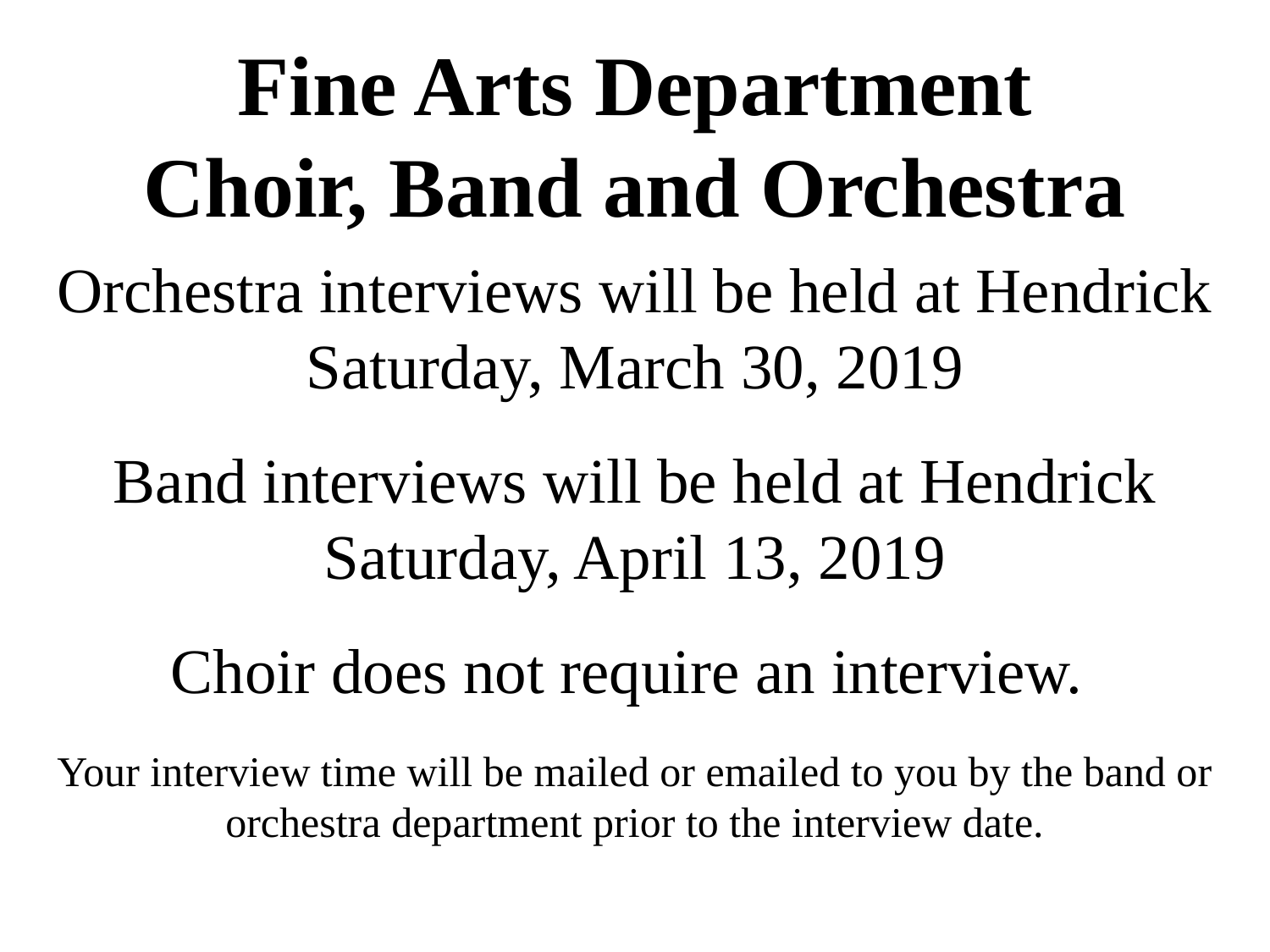

# Fine Arts Department Choir, Band and Orchestra
Orchestra interviews will be held at Hendrick
Saturday, March 30, 2019

Band interviews will be held at Hendrick
Saturday, April 13, 2019

Choir does not require an interview.

Your interview time will be mailed or emailed to you by the band or orchestra department prior to the interview date.